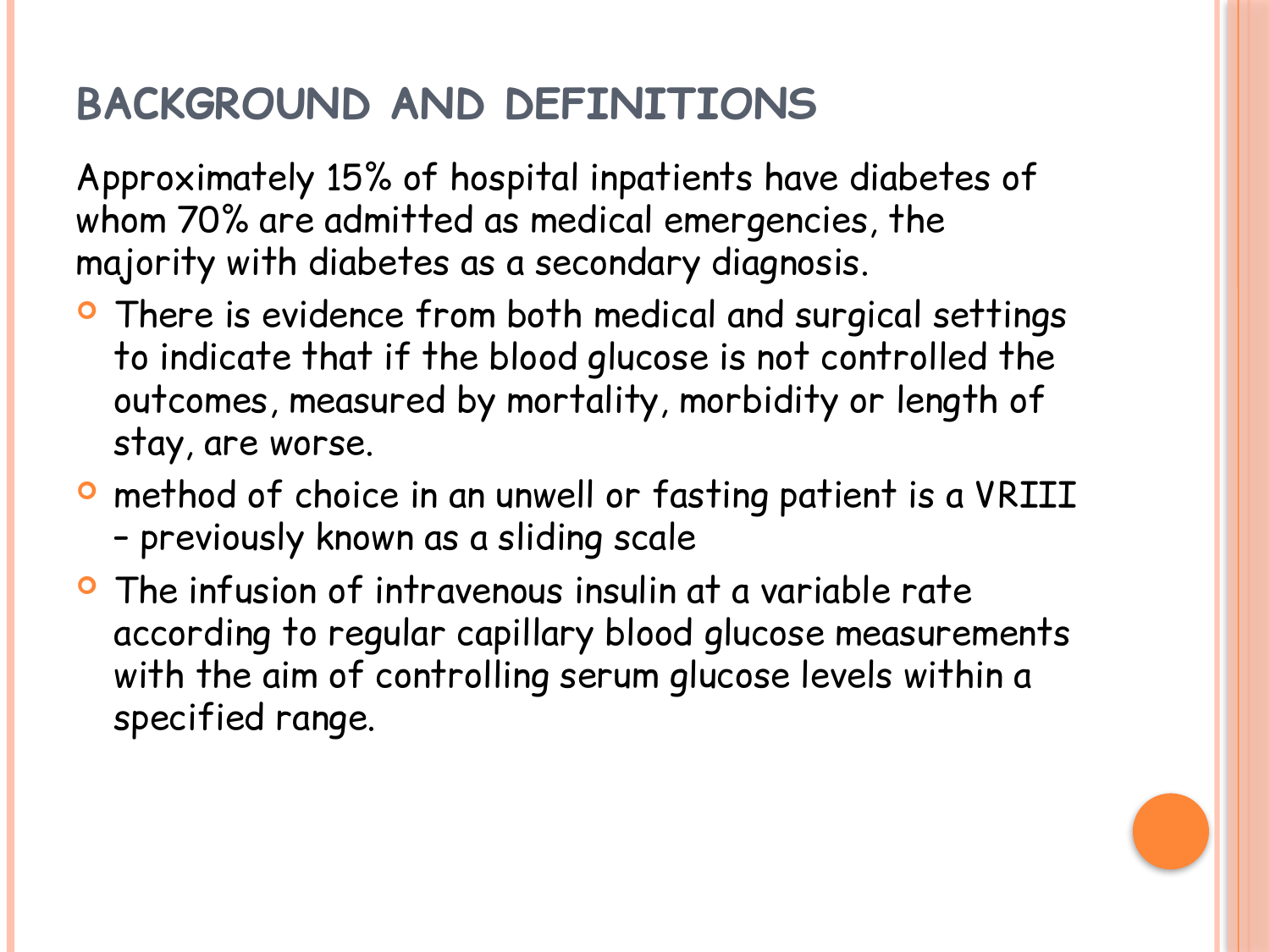

# Background and definitions
Approximately 15% of hospital inpatients have diabetes of whom 70% are admitted as medical emergencies, the majority with diabetes as a secondary diagnosis.
There is evidence from both medical and surgical settings to indicate that if the blood glucose is not controlled the outcomes, measured by mortality, morbidity or length of stay, are worse.
method of choice in an unwell or fasting patient is a VRIII – previously known as a sliding scale
The infusion of intravenous insulin at a variable rate according to regular capillary blood glucose measurements with the aim of controlling serum glucose levels within a specified range.